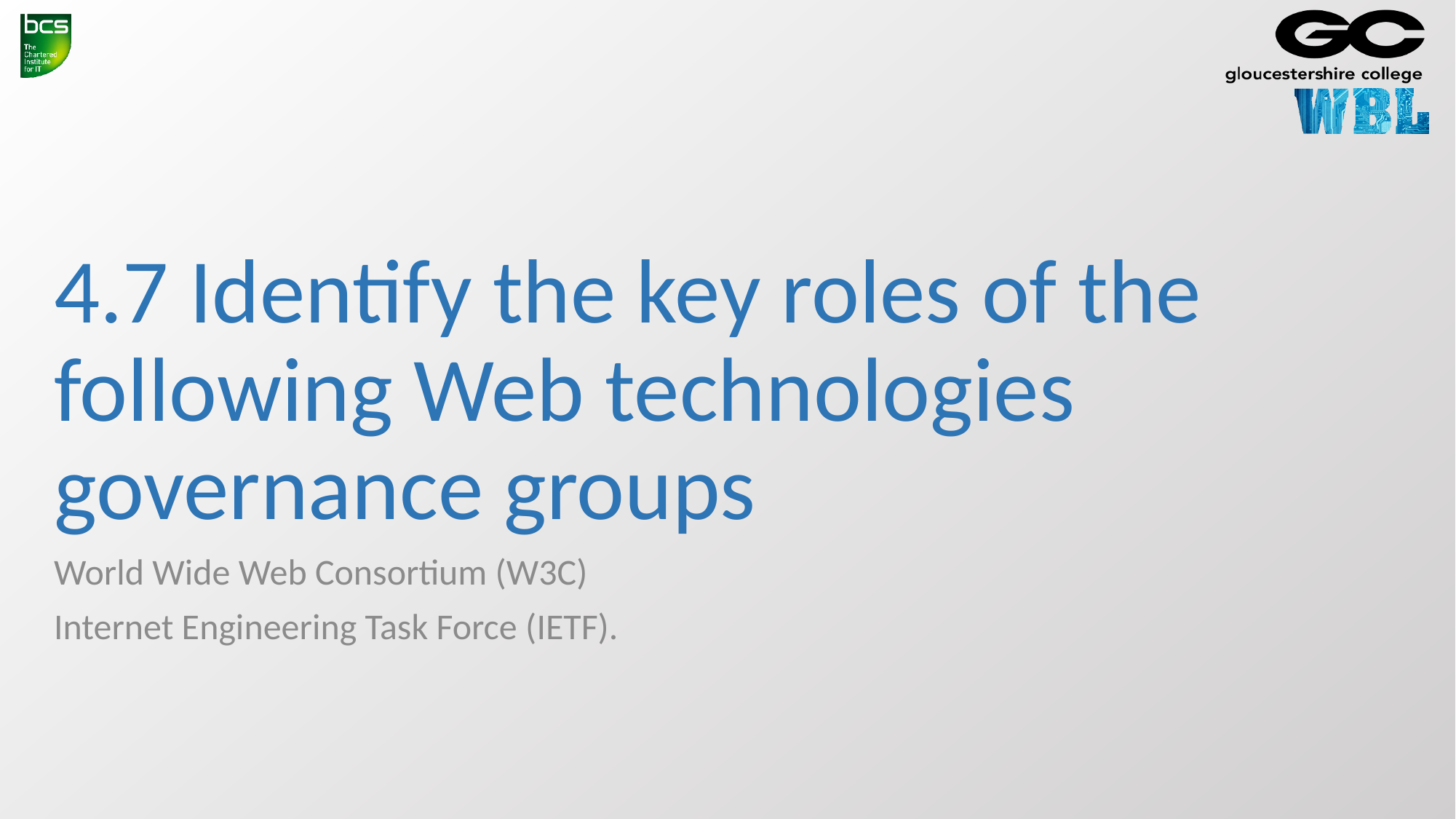

# 4.7 Identify the key roles of the following Web technologies governance groups
World Wide Web Consortium (W3C)
Internet Engineering Task Force (IETF).